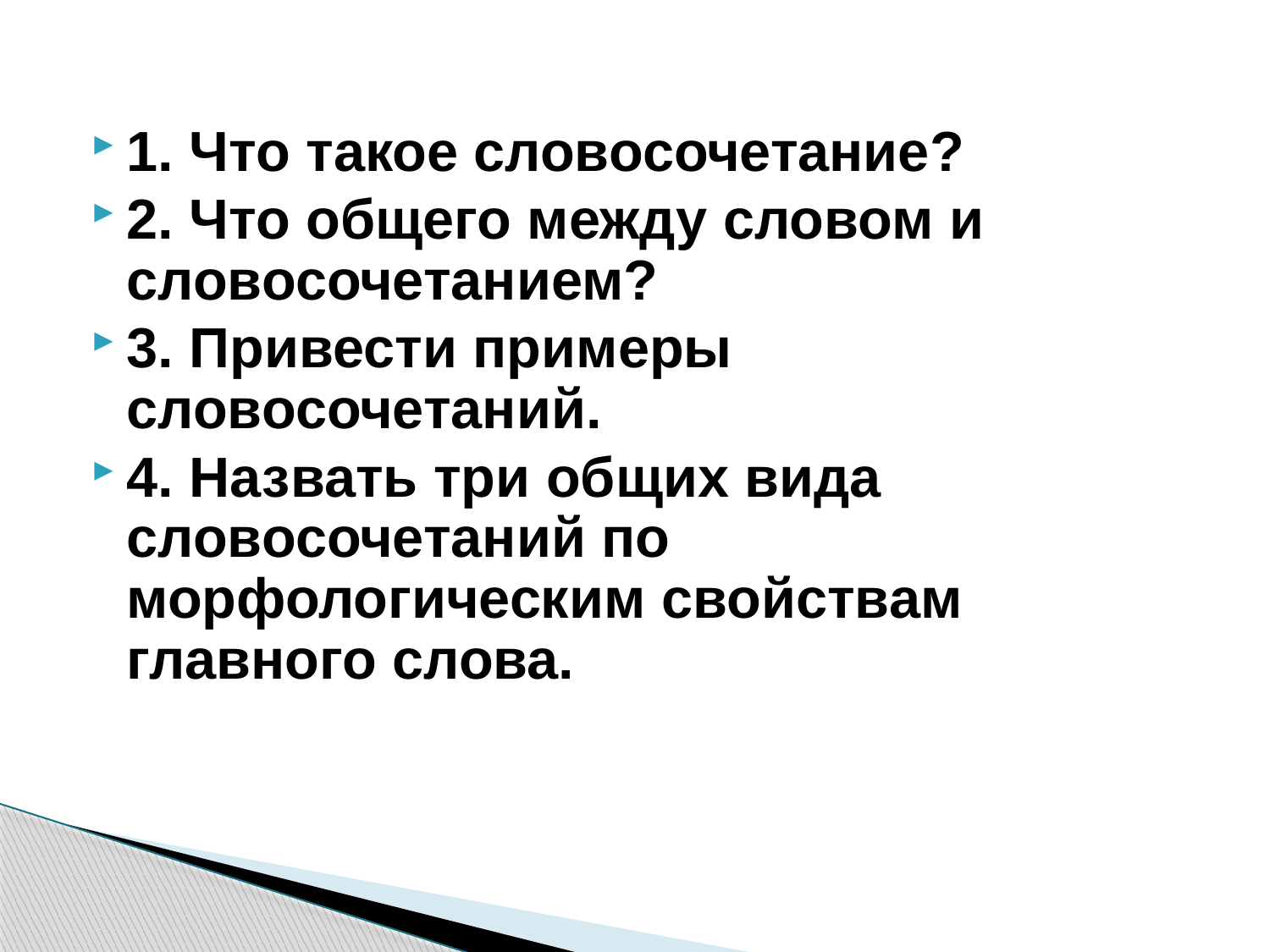

#
1. Что такое словосочетание?
2. Что общего между словом и словосочетанием?
3. Привести примеры словосочетаний.
4. Назвать три общих вида словосочетаний по морфологическим свойствам главного слова.